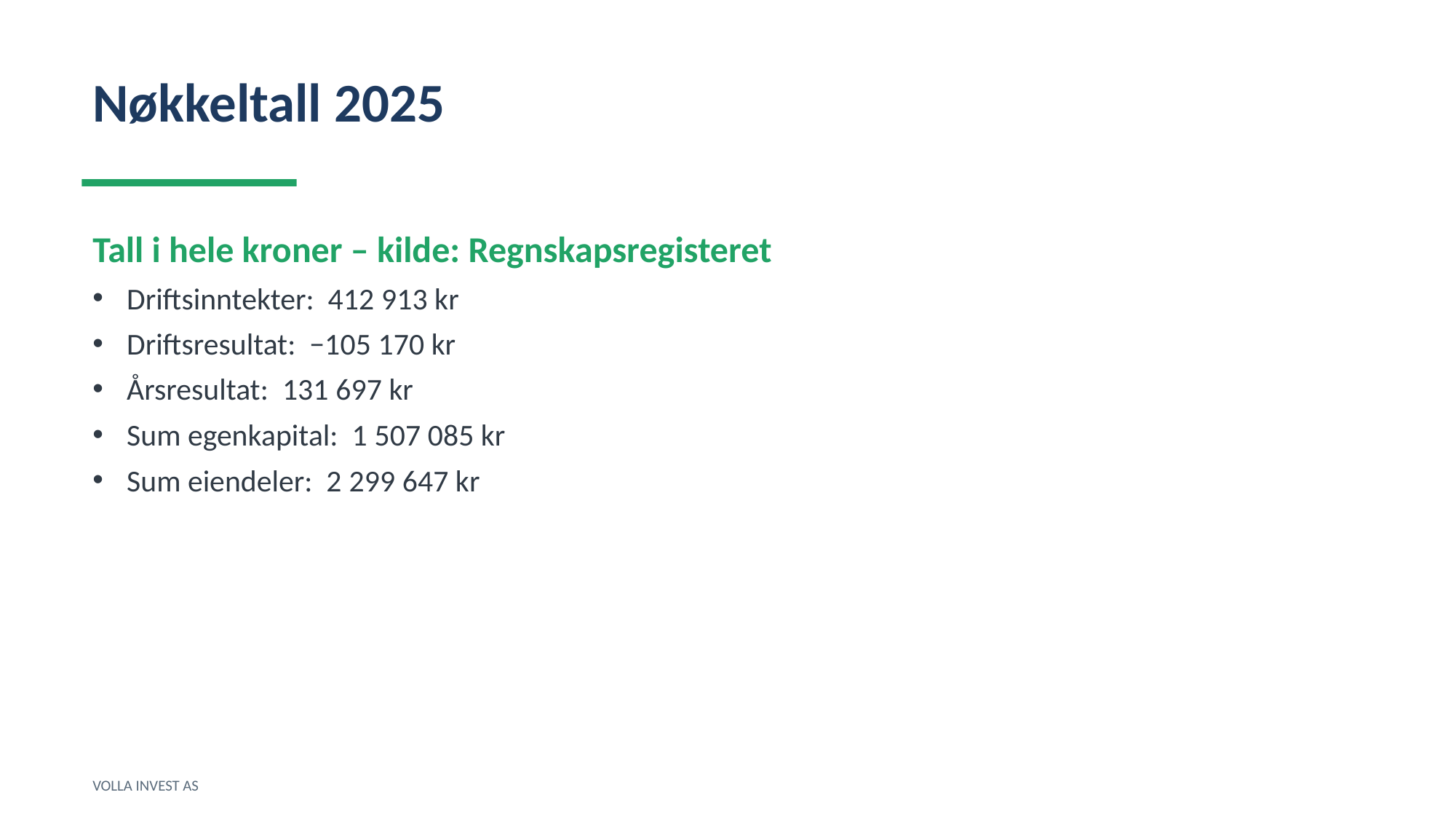

Nøkkeltall 2025

Tall i hele kroner – kilde: Regnskapsregisteret
Driftsinntekter:  412 913 kr
Driftsresultat:  −105 170 kr
Årsresultat:  131 697 kr
Sum egenkapital:  1 507 085 kr
Sum eiendeler:  2 299 647 kr
VOLLA INVEST AS